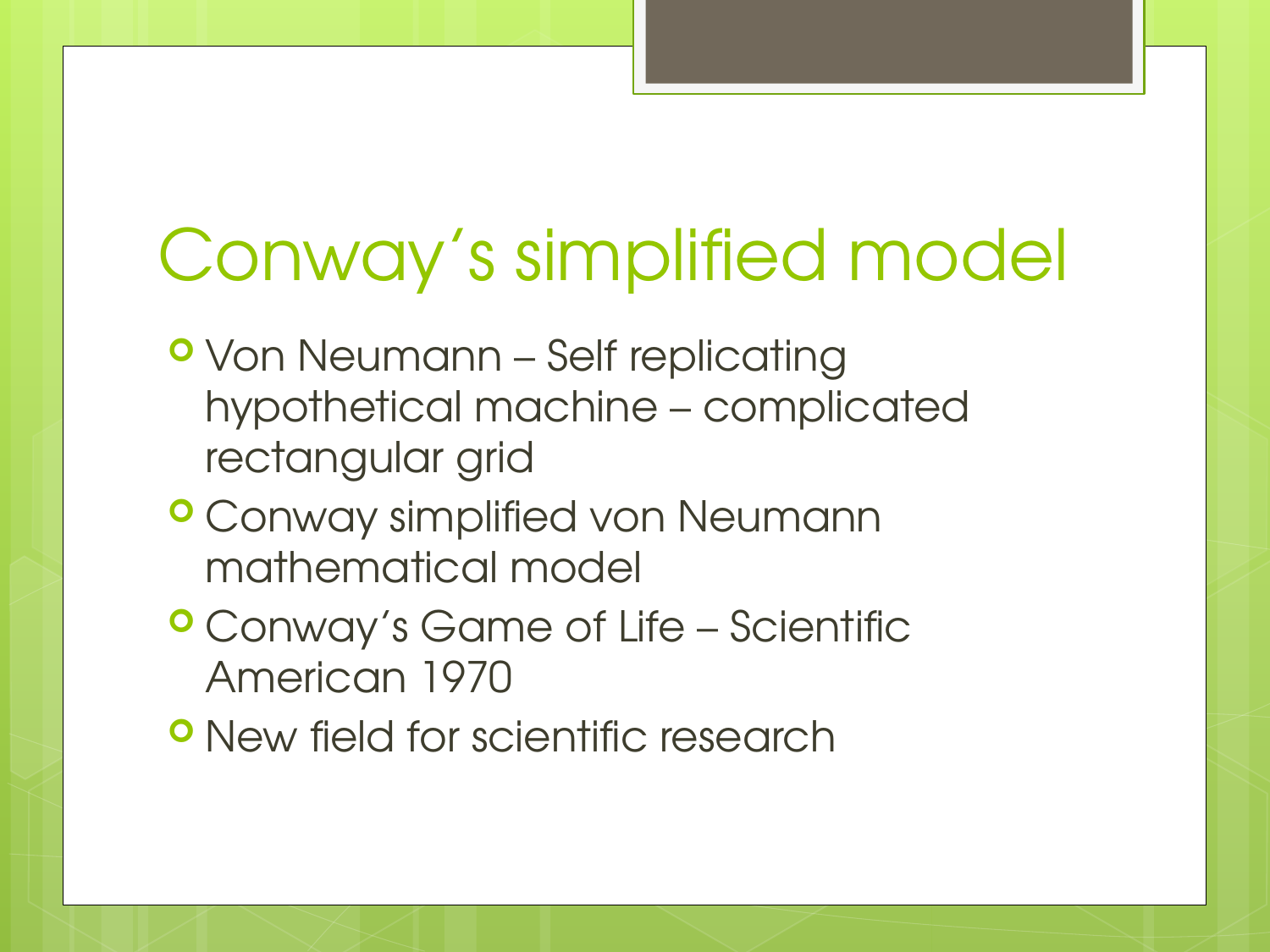

# Conway’s simplified model
Von Neumann – Self replicating hypothetical machine – complicated rectangular grid
Conway simplified von Neumann mathematical model
Conway’s Game of Life – Scientific American 1970
New field for scientific research